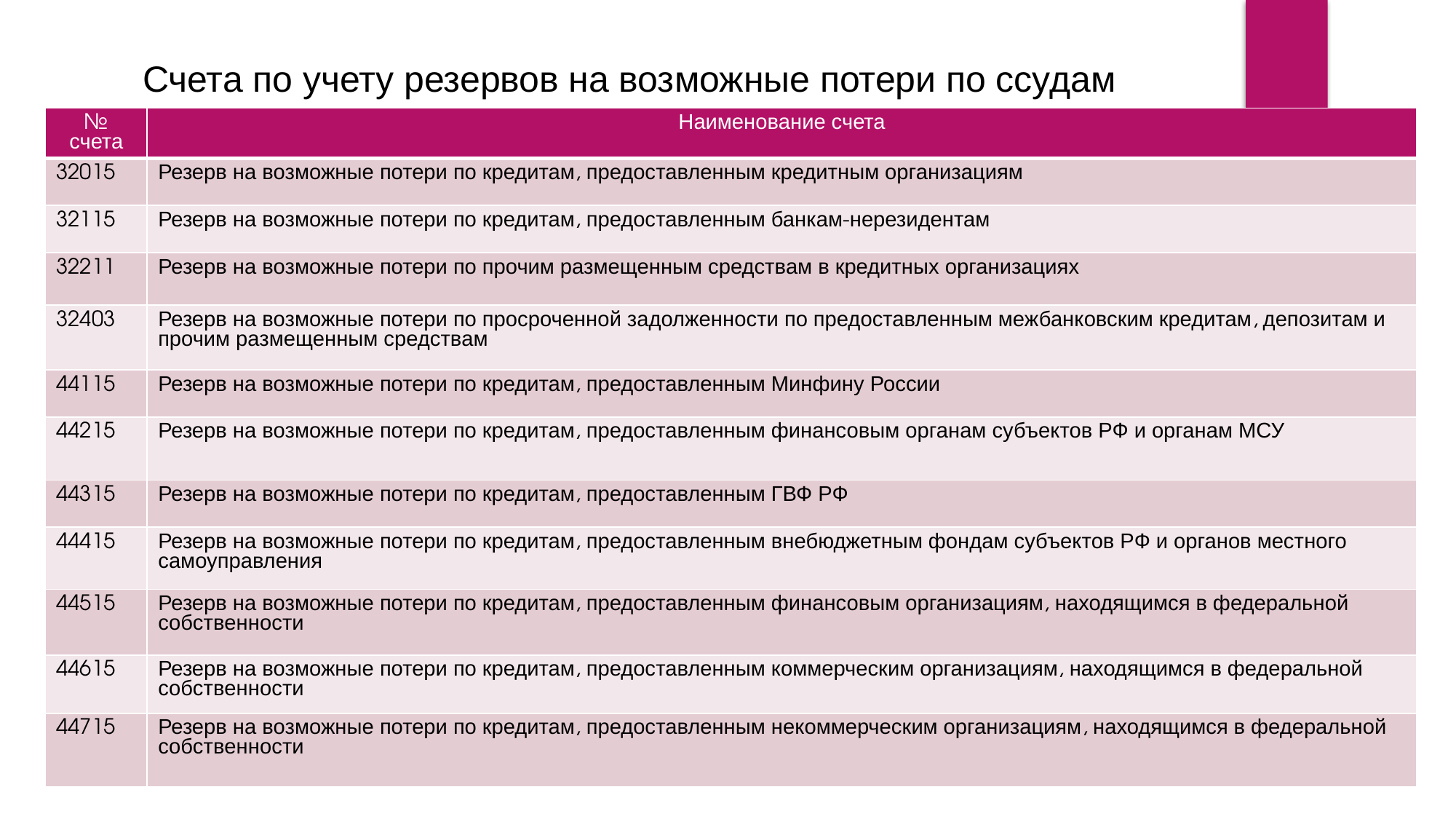

Счета по учету резервов на возможные потери по ссудам
| № счета | Наименование счета |
| --- | --- |
| 32015 | Резерв на возможные потери по кредитам, предоставленным кредитным организациям |
| 32115 | Резерв на возможные потери по кредитам, предоставленным банкам-нерезидентам |
| 32211 | Резерв на возможные потери по прочим размещенным средствам в кредитных организациях |
| 32403 | Резерв на возможные потери по просроченной задолженности по предоставленным межбанковским кредитам, депозитам и прочим размещенным средствам |
| 44115 | Резерв на возможные потери по кредитам, предоставленным Минфину России |
| 44215 | Резерв на возможные потери по кредитам, предоставленным финансовым органам субъектов РФ и органам МСУ |
| 44315 | Резерв на возможные потери по кредитам, предоставленным ГВФ РФ |
| 44415 | Резерв на возможные потери по кредитам, предоставленным внебюджетным фондам субъектов РФ и органов местного самоуправления |
| 44515 | Резерв на возможные потери по кредитам, предоставленным финансовым организациям, находящимся в федеральной собственности |
| 44615 | Резерв на возможные потери по кредитам, предоставленным коммерческим организациям, находящимся в федеральной собственности |
| 44715 | Резерв на возможные потери по кредитам, предоставленным некоммерческим организациям, находящимся в федеральной собственности |